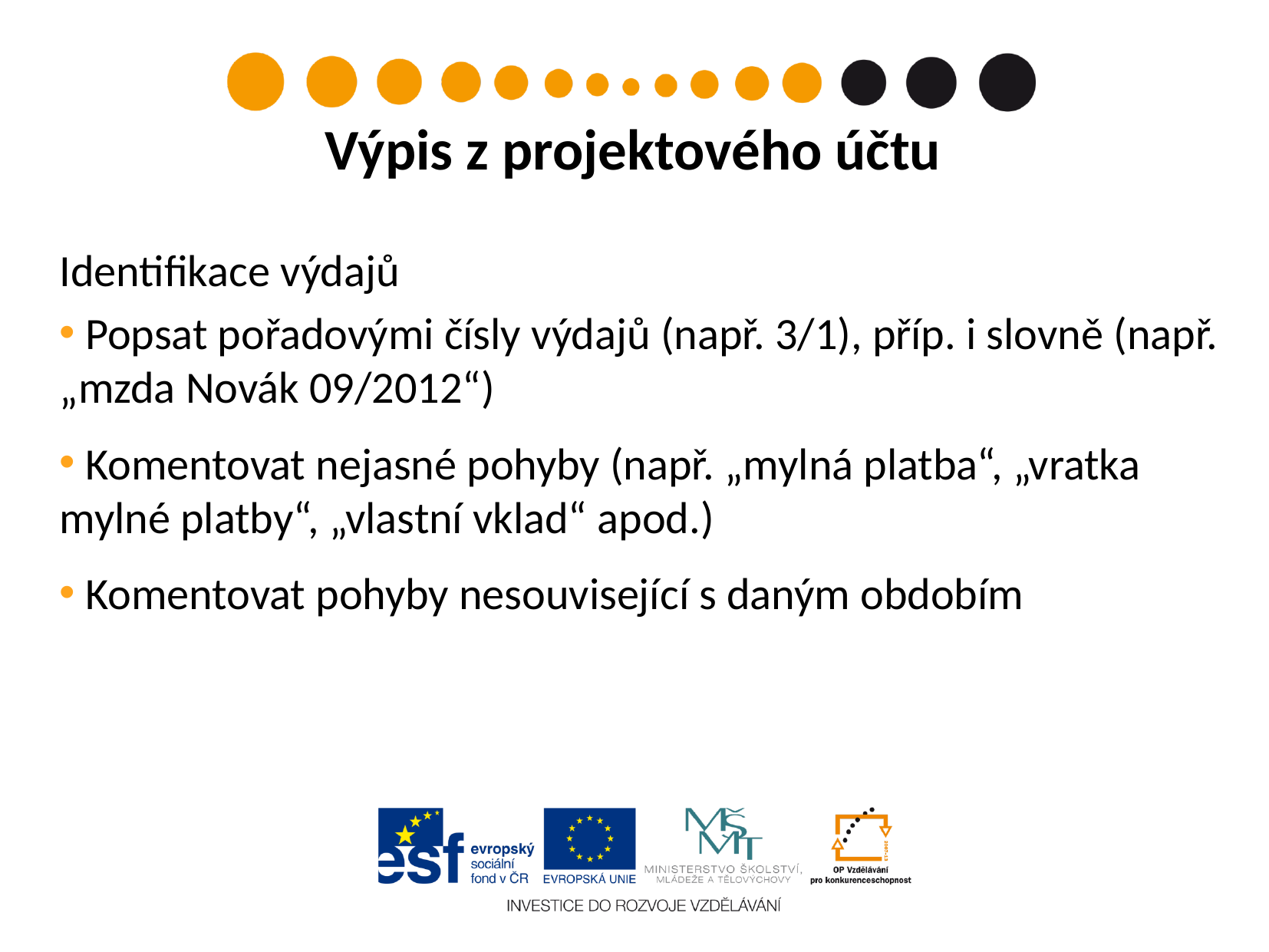

Výpis z projektového účtu
Identifikace výdajů
 Popsat pořadovými čísly výdajů (např. 3/1), příp. i slovně (např. „mzda Novák 09/2012“)
 Komentovat nejasné pohyby (např. „mylná platba“, „vratka mylné platby“, „vlastní vklad“ apod.)
 Komentovat pohyby nesouvisející s daným obdobím